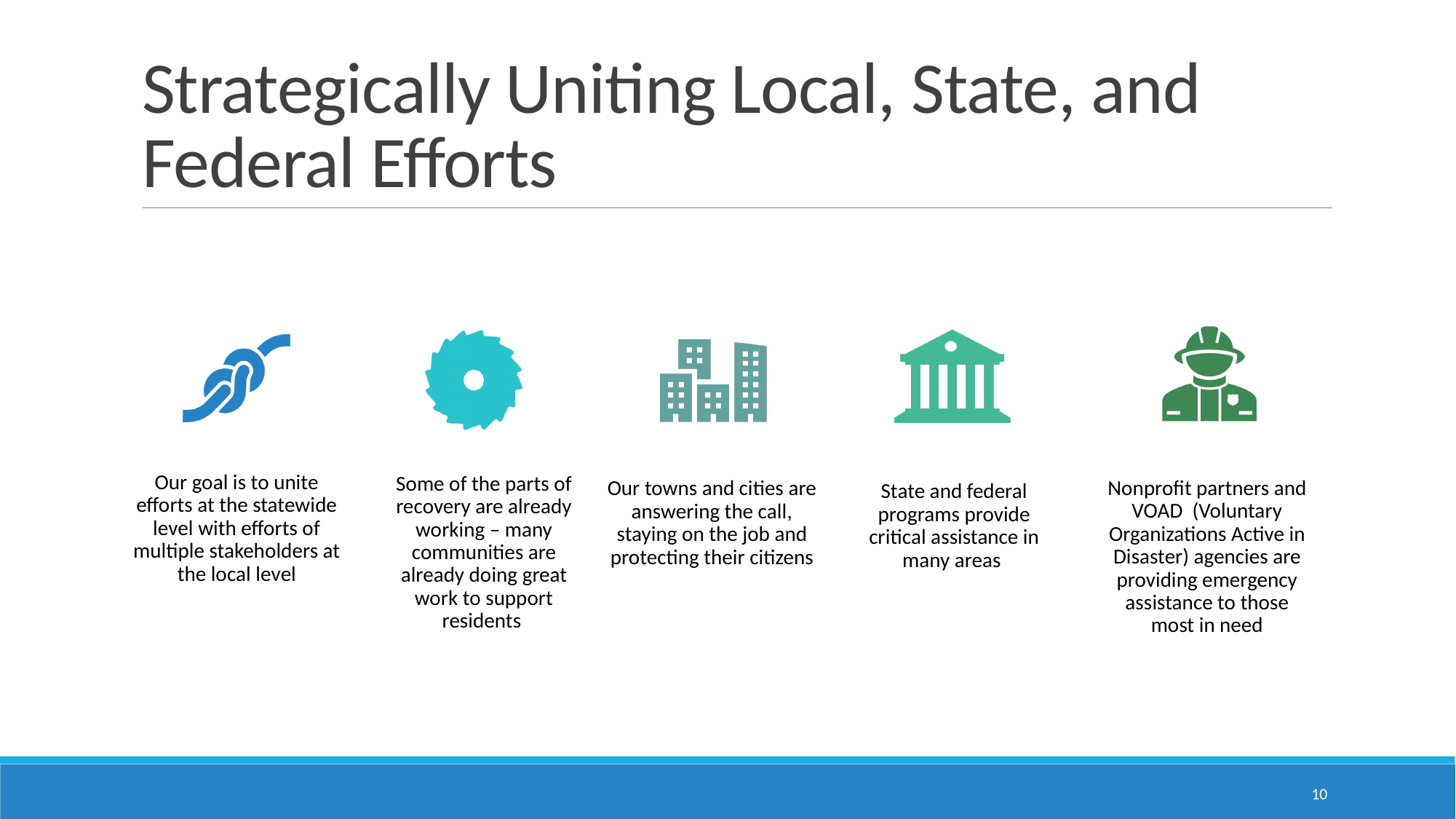

# Strategically Uniting Local, State, and Federal Efforts
Our goal is to unite efforts at the statewide level with efforts of multiple stakeholders at the local level
Some of the parts of recovery are already working – many communities are already doing great work to support residents
State and federal programs provide critical assistance in many areas
Nonprofit partners and VOAD  (Voluntary Organizations Active in Disaster) agencies are providing emergency assistance to those most in need
Our towns and cities are answering the call, staying on the job and protecting their citizens
10